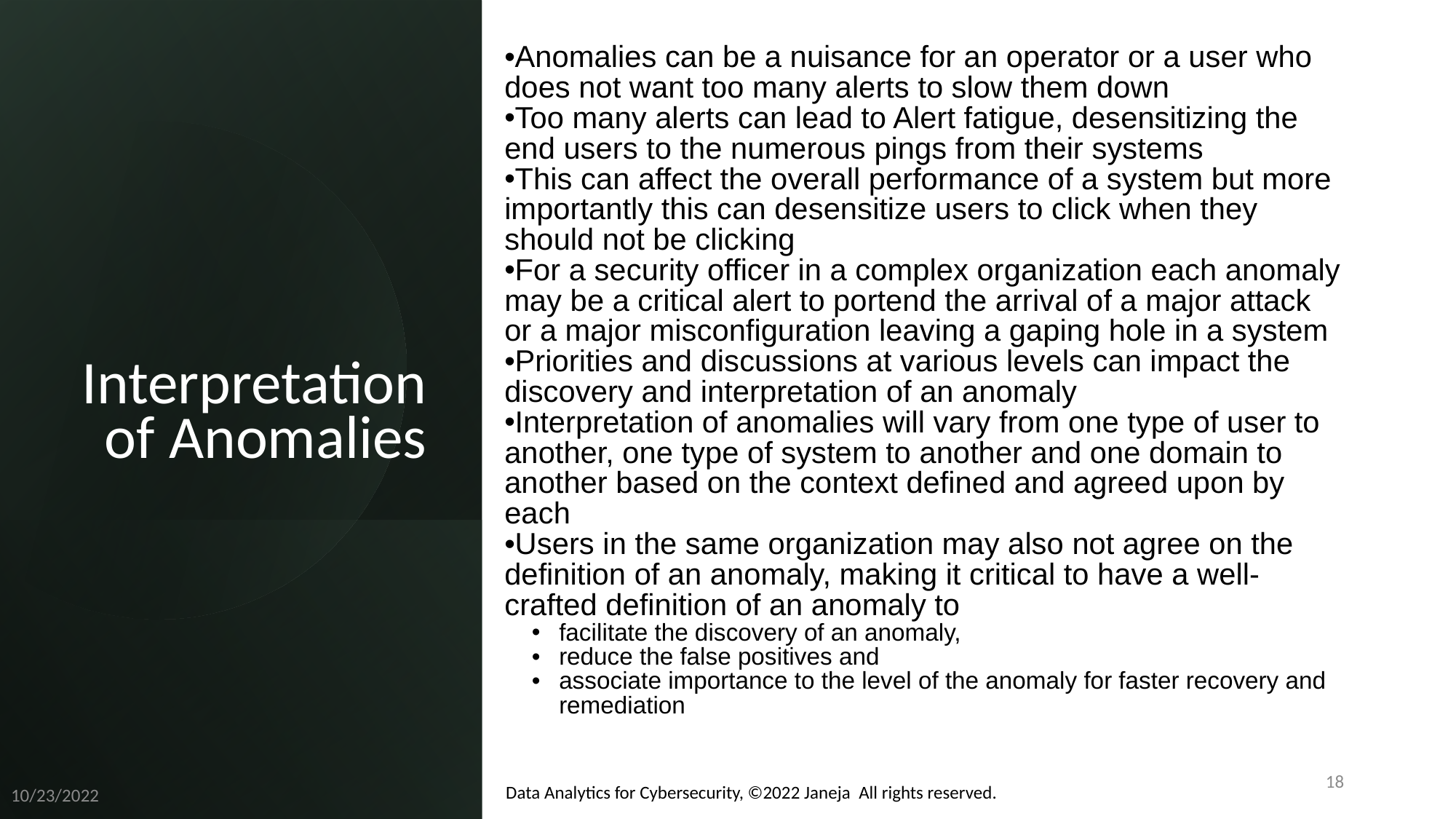

Anomalies can be a nuisance for an operator or a user who does not want too many alerts to slow them down
Too many alerts can lead to Alert fatigue, desensitizing the end users to the numerous pings from their systems
This can affect the overall performance of a system but more importantly this can desensitize users to click when they should not be clicking
For a security officer in a complex organization each anomaly may be a critical alert to portend the arrival of a major attack or a major misconfiguration leaving a gaping hole in a system
Priorities and discussions at various levels can impact the discovery and interpretation of an anomaly
Interpretation of anomalies will vary from one type of user to another, one type of system to another and one domain to another based on the context defined and agreed upon by each
Users in the same organization may also not agree on the definition of an anomaly, making it critical to have a well-crafted definition of an anomaly to
facilitate the discovery of an anomaly,
reduce the false positives and
associate importance to the level of the anomaly for faster recovery and remediation

# Interpretation of Anomalies

18
Data Analytics for Cybersecurity, ©2022 Janeja  All rights reserved.
10/23/2022